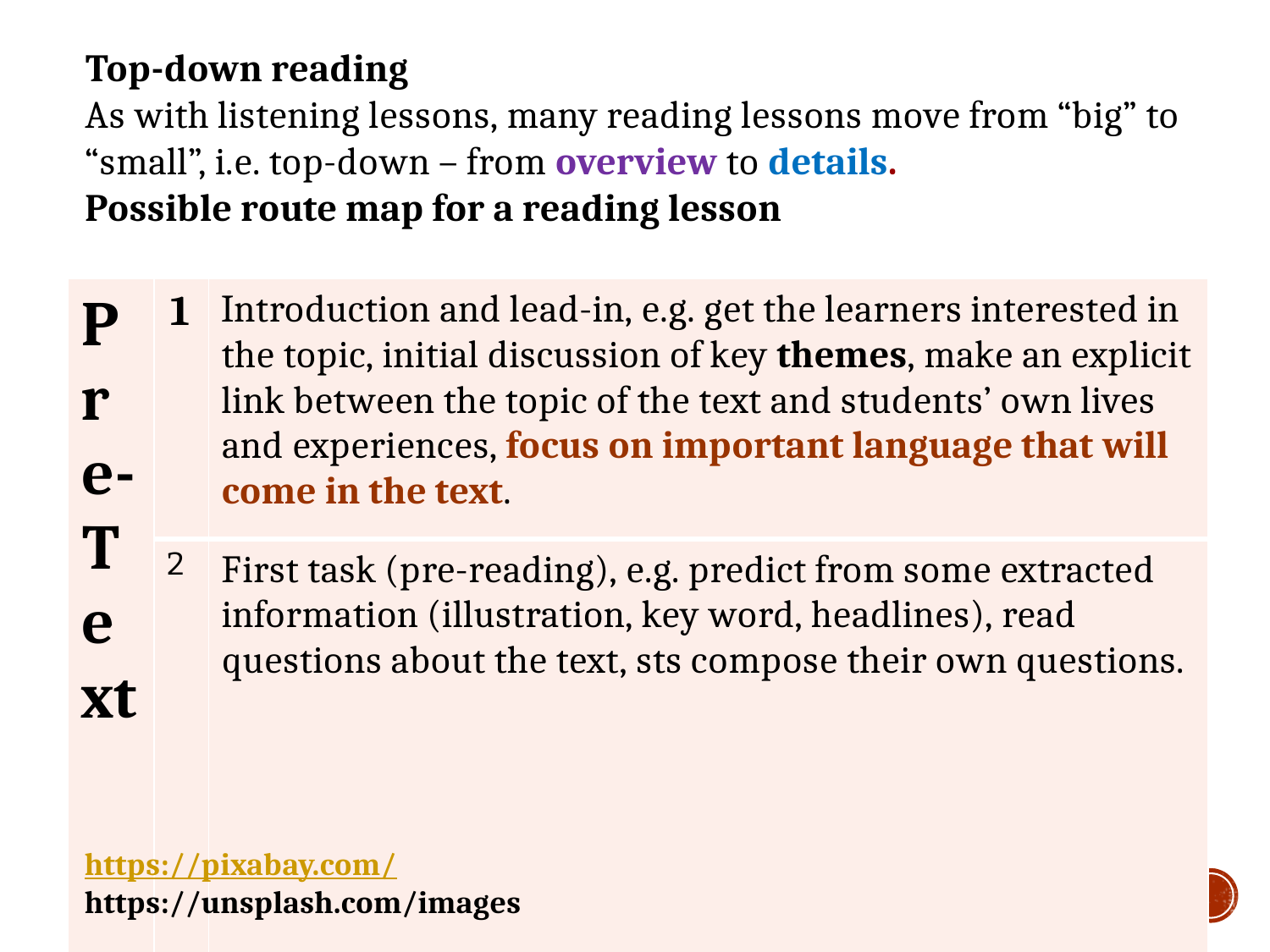

Top-down reading
As with listening lessons, many reading lessons move from “big” to “small”, i.e. top-down – from overview to details.
Possible route map for a reading lesson
| Pre-Text | 1 | Introduction and lead-in, e.g. get the learners interested in the topic, initial discussion of key themes, make an explicit link between the topic of the text and students’ own lives and experiences, focus on important language that will come in the text. |
| --- | --- | --- |
|  | 2 | First task (pre-reading), e.g. predict from some extracted information (illustration, key word, headlines), read questions about the text, sts compose their own questions. |
https://pixabay.com/
https://unsplash.com/images